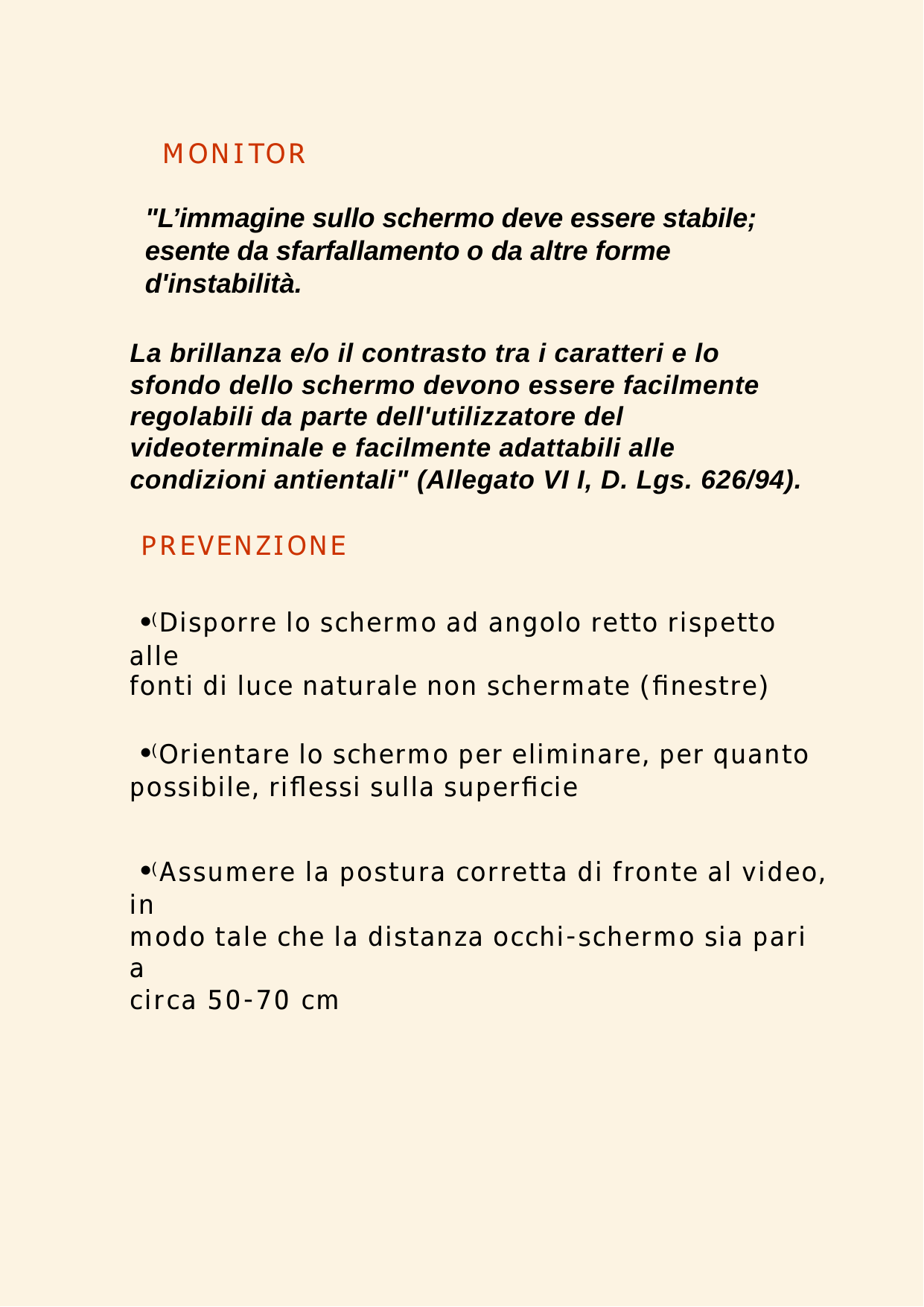

MONITOR
"L’immagine sullo schermo deve essere stabile; esente da sfarfallamento o da altre forme d'instabilità.
La brillanza e/o il contrasto tra i caratteri e lo sfondo dello schermo devono essere facilmente regolabili da parte dell'utilizzatore del videoterminale e facilmente adattabili alle condizioni antientali" (Allegato VI I, D. Lgs. 626/94).
PREVENZIONE
(Disporre lo schermo ad angolo retto rispetto alle
fonti di luce naturale non schermate (finestre)
(Orientare lo schermo per eliminare, per quanto
possibile, riflessi sulla superficie
(Assumere la postura corretta di fronte al video, in
modo tale che la distanza occhi-schermo sia pari a
circa 50-70 cm